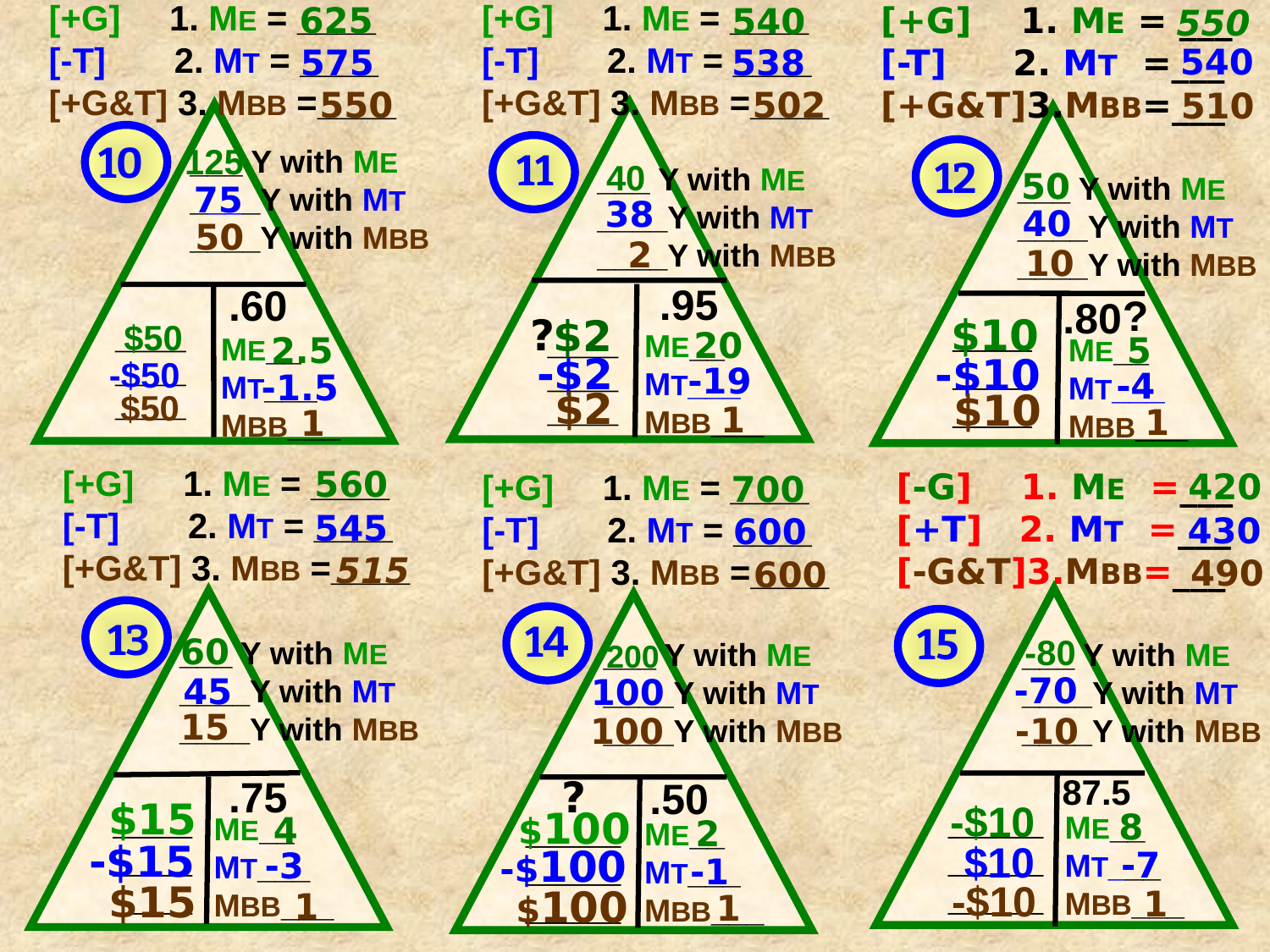

[+G]    1. ME = ___
[-T]      2. MT  =___
[+G&T]3.MBB=___
[+G]     1. ME = ____
[-T]       2. MT = ____
[+G&T] 3. MBB =____
540
[+G]     1. ME = ____
[-T]       2. MT = ____
[+G&T] 3. MBB =____
625
550
538
540
575
502
550
510

10

11
___ Y with ME
____Y with MT
____Y with MBB
125
12
40
___ Y with ME
____Y with MT
____Y with MBB
50
___ Y with ME
____Y with MT
____Y with MBB
75
38
40
50
2
10

.95

.60

?
.80
$50
?
$10
$2
_______________
_______________
_______________
20
ME__
MT___
MBB___
5
ME__
MT___
MBB___
2.5
ME__
MT___
MBB___
-$50
-$10
-$2
-19
-4
-1.5
$50
$10
 $2
1
1
1
[-G]    1. ME  =___
[+T]   2. MT  =___
[-G&T]3.MBB=___
560
[+G]     1. ME = ____
[-T]       2. MT = ____
[+G&T] 3. MBB =____
[+G]     1. ME = ____
[-T]       2. MT = ____
[+G&T] 3. MBB =____
420
700
545
430
600
515
490
600

13
14
15
-80
60
___ Y with ME
____Y with MT
____Y with MBB
___ Y with ME
____Y with MT
____Y with MBB
___ Y with ME
____Y with MT
____Y with MBB
200
45
-70
100
15
100
-10
?

87.5

.75

.50
$15
-$10
$100
_______________
__________________
8
__________________
4
ME__
MT___
MBB___
2
ME__
MT___
MBB___
ME__
MT___
MBB___
-$15
-$100
$10
-7
-3
-1
$15
$100
-$10
1
1
1